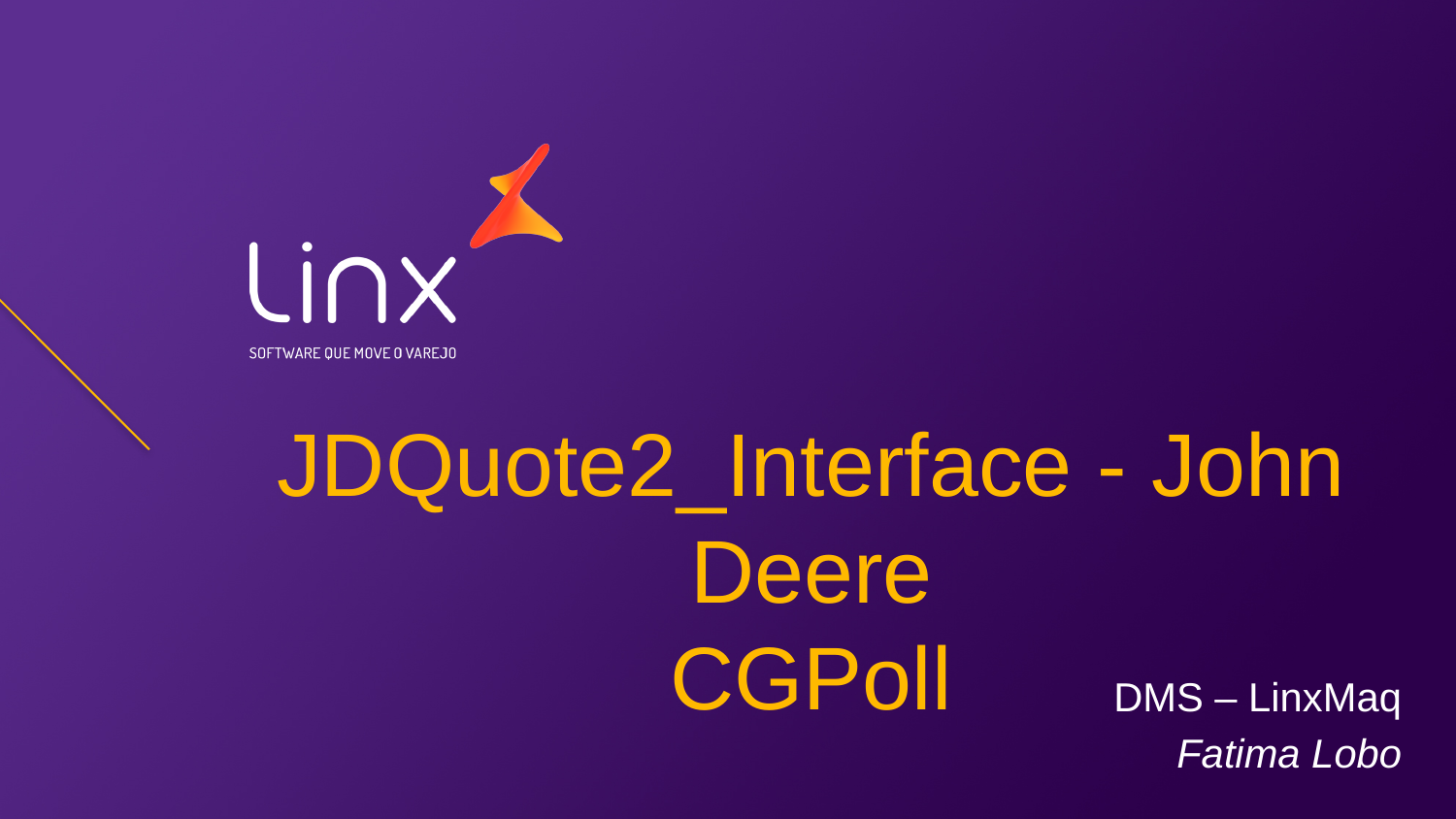

# JDQuote2_Interface - John Deere CGPoll
DMS – LinxMaq
Fatima Lobo